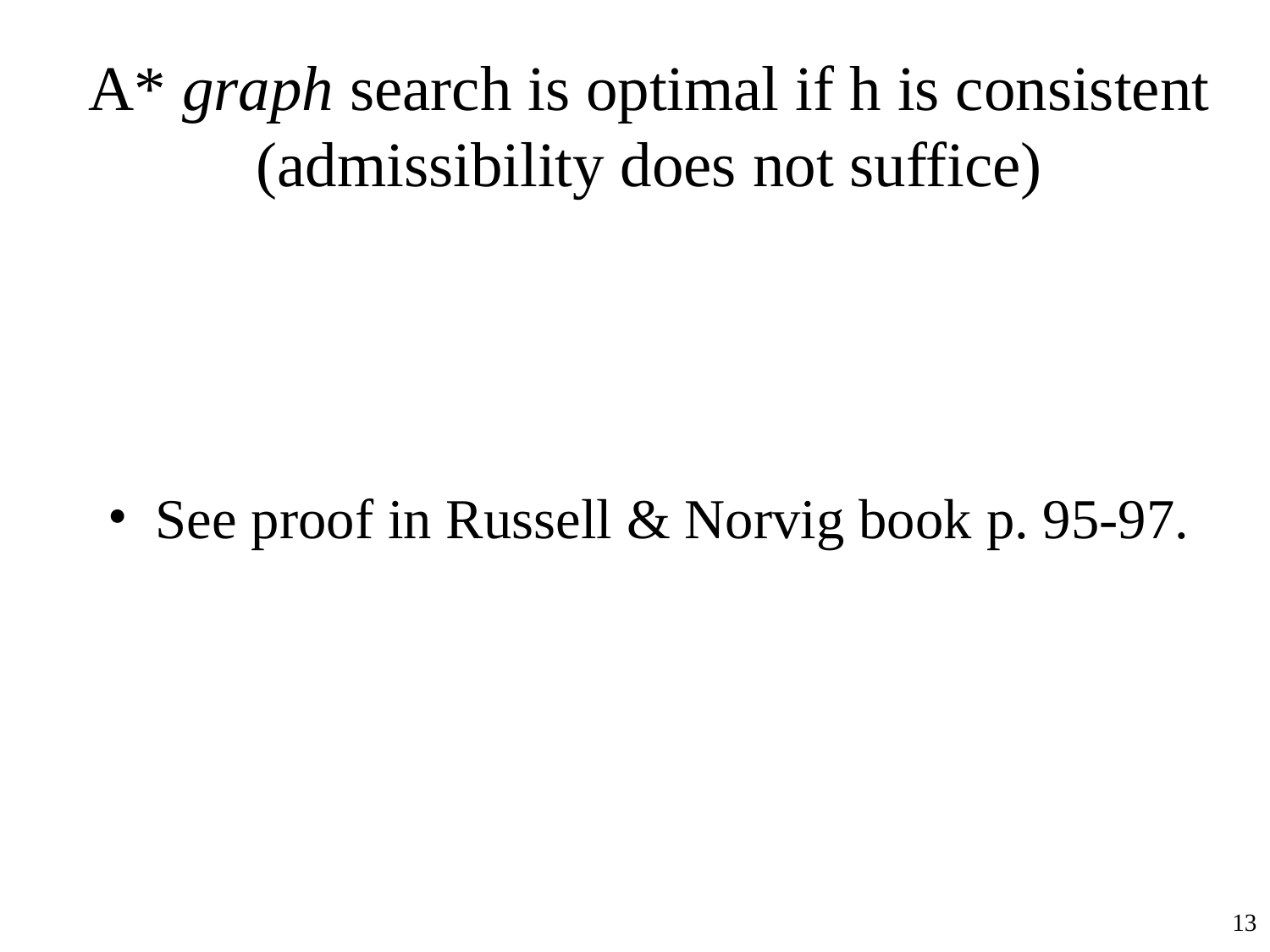

# A* graph search is optimal if h is consistent (admissibility does not suffice)
See proof in Russell & Norvig book p. 95-97.
13